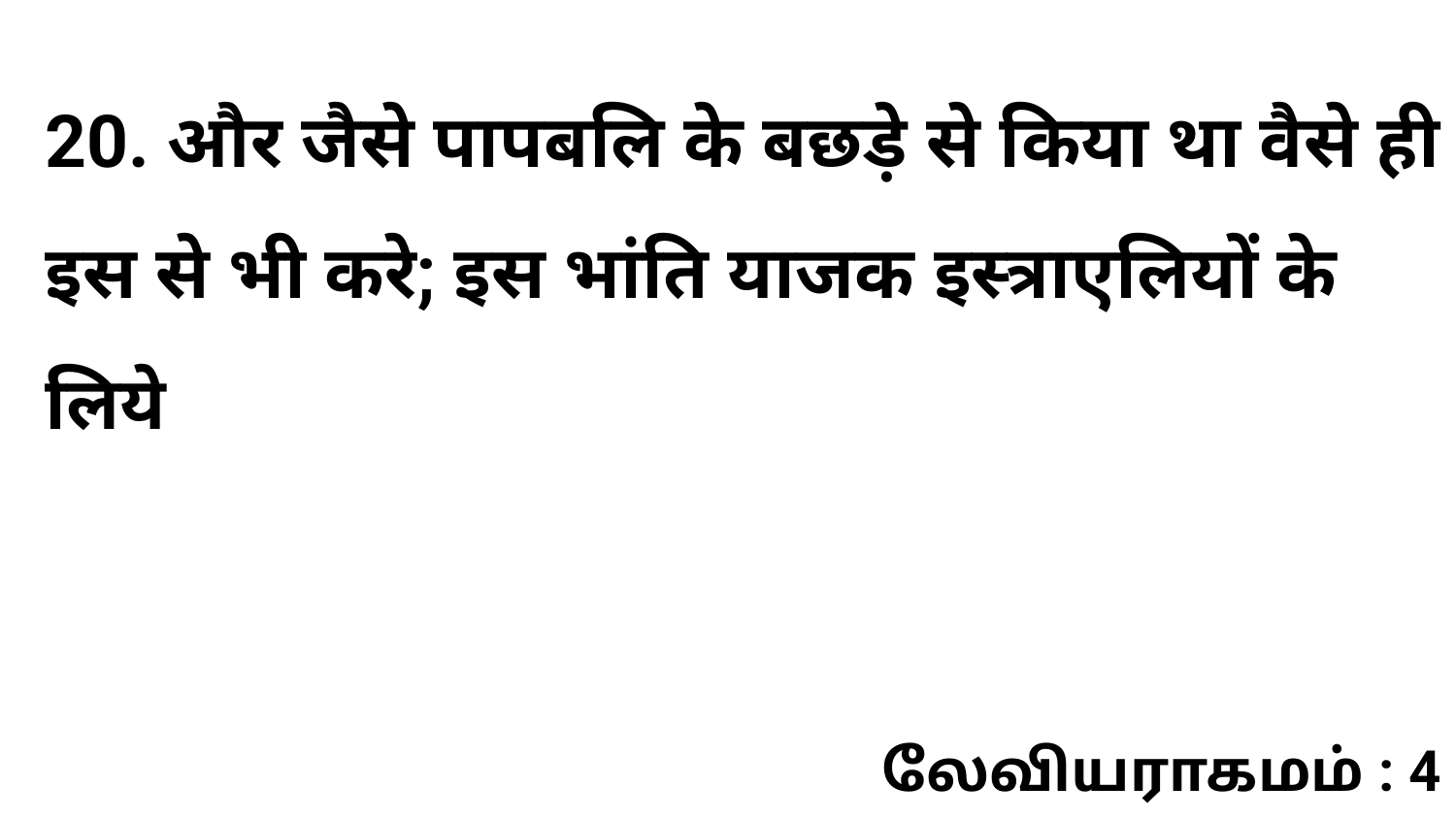

20. और जैसे पापबलि के बछड़े से किया था वैसे ही इस से भी करे; इस भांति याजक इस्त्राएलियों के लिये
லேவியராகமம் : 4